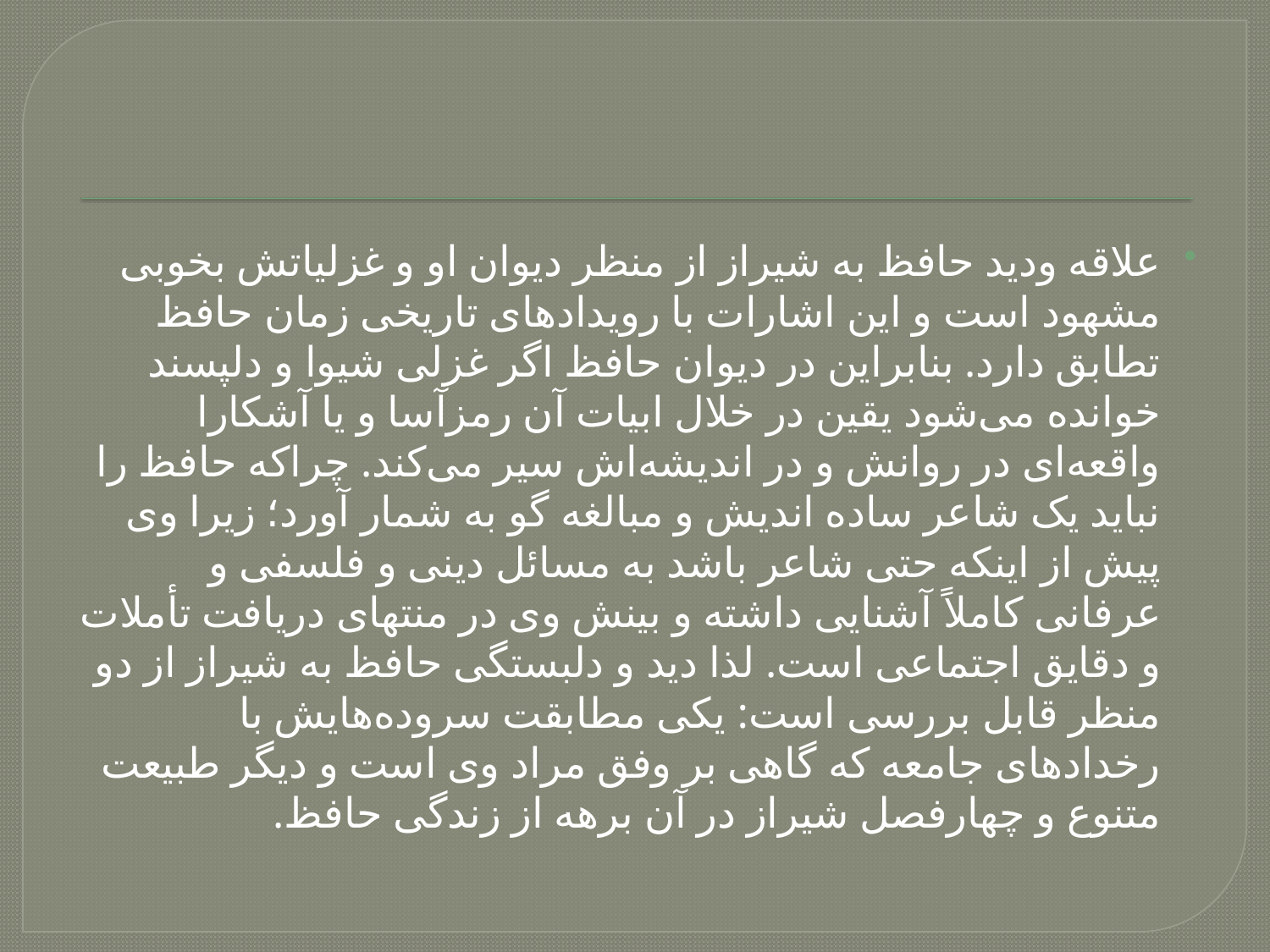

#
علاقه ودید حافظ به شیراز از منظر دیوان او و غزلیاتش بخوبی مشهود است و این اشارات با رویدادهای تاریخی زمان حافظ تطابق دارد. بنابراین در دیوان حافظ اگر غزلی شیوا و دلپسند خوانده می‌شود یقین در خلال ابیات آن رمزآسا و یا آشکارا واقعه‌ای در روانش و در اندیشه‌اش سیر می‌کند. چراکه حافظ را نباید یک شاعر ساده اندیش و مبالغه گو به شمار آورد؛ زیرا وی پیش از اینکه حتی شاعر باشد به مسائل دینی و فلسفی و عرفانی کاملاً آشنایی داشته و بینش وی در منتهای دریافت تأملات و دقایق اجتماعی است. لذا دید و دلبستگی حافظ به شیراز از دو منظر قابل بررسی است: یکی مطابقت سروده‌هایش با رخدادهای جامعه که گاهی بر وفق مراد وی است و دیگر طبیعت متنوع و چهارفصل شیراز در آن برهه از زندگی حافظ.